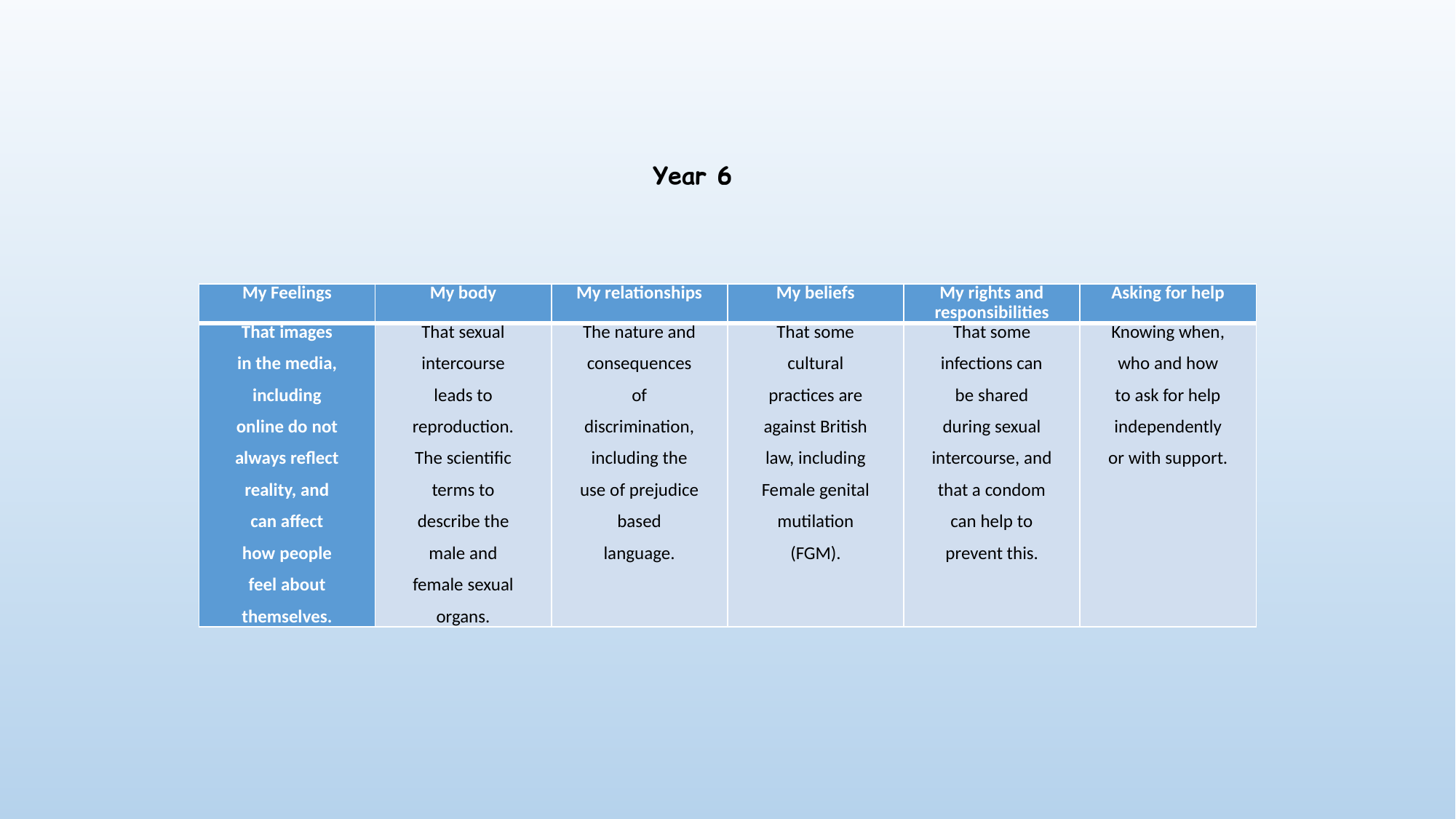

Year 6
| My Feelings | My body | My relationships | My beliefs | My rights and responsibilities | Asking for help |
| --- | --- | --- | --- | --- | --- |
| That images in the media, including online do not always reflect reality, and can affect how people feel about themselves. | That sexual intercourse leads to reproduction. The scientific terms to describe the male and female sexual organs. | The nature and consequences of discrimination, including the use of prejudice based language. | That some cultural practices are against British law, including Female genital mutilation (FGM). | That some infections can be shared during sexual intercourse, and that a condom can help to prevent this. | Knowing when, who and how to ask for help independently or with support. |